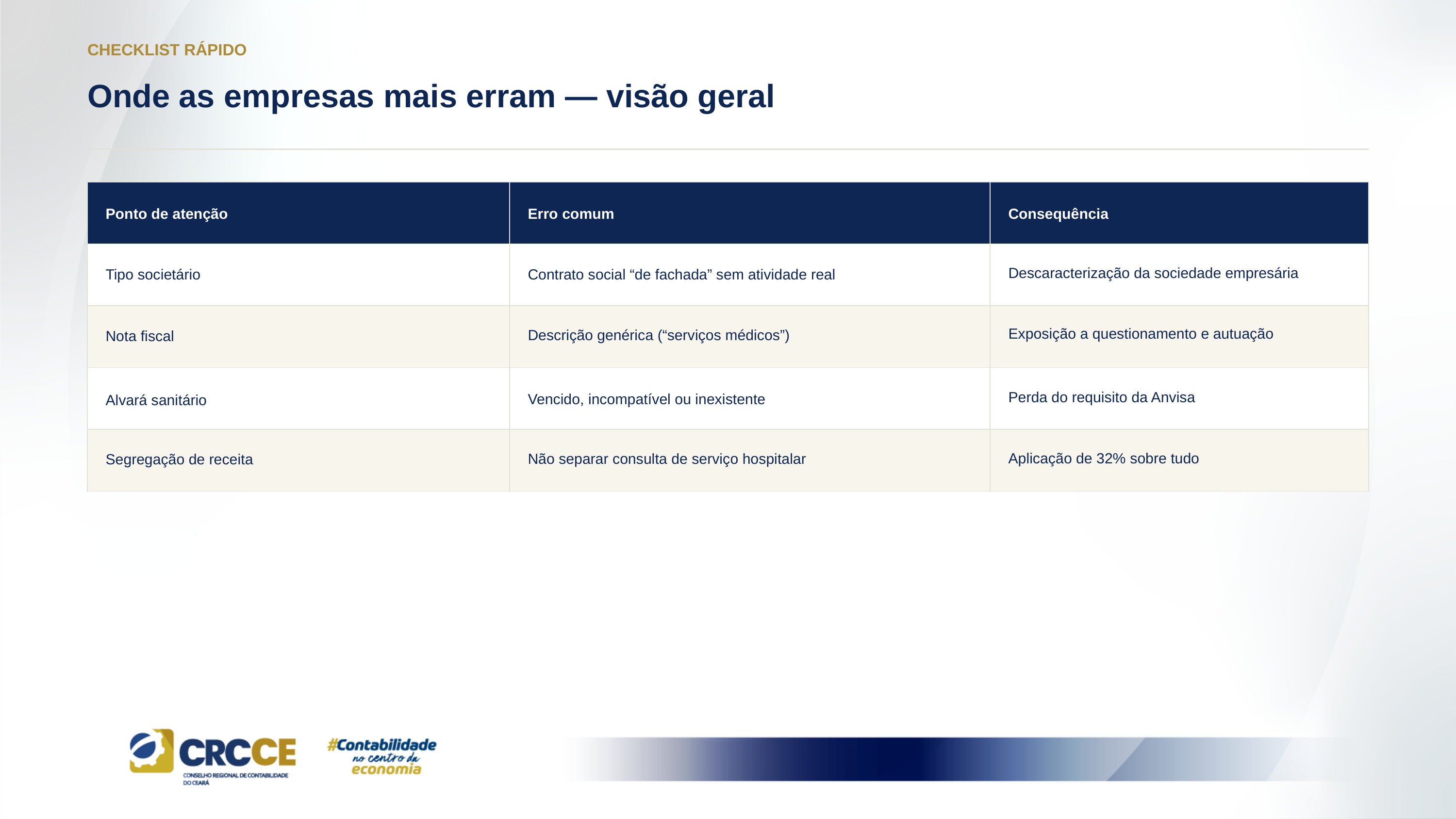

CHECKLIST RÁPIDO
Onde as empresas mais erram — visão geral

Ponto de atenção
Erro comum
Consequência

Descaracterização da sociedade empresária
Tipo societário
Contrato social “de fachada” sem atividade real

Exposição a questionamento e autuação
Descrição genérica (“serviços médicos”)
Nota fiscal

Perda do requisito da Anvisa
Vencido, incompatível ou inexistente
Alvará sanitário

Aplicação de 32% sobre tudo
Não separar consulta de serviço hospitalar
Segregação de receita